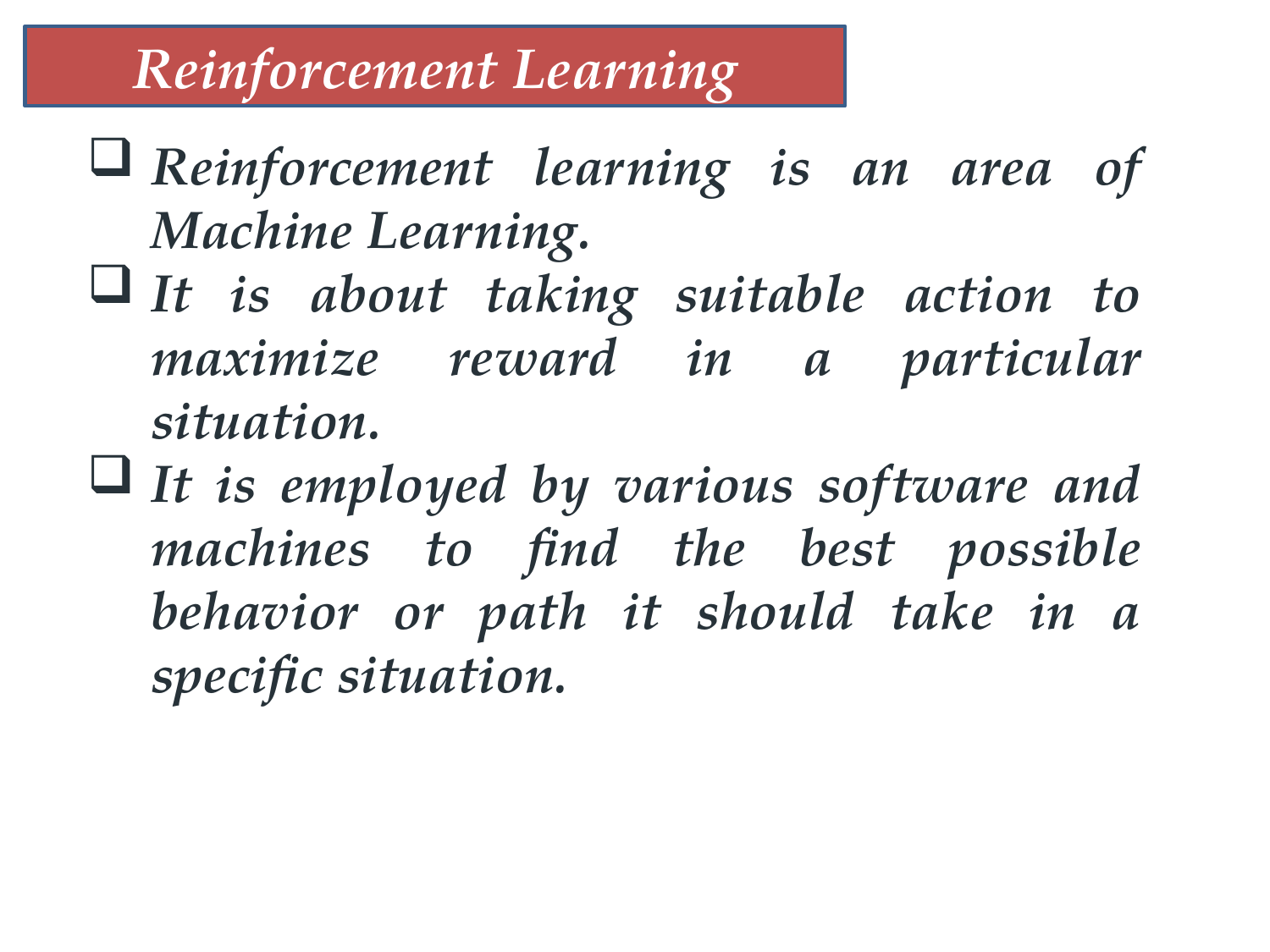

Reinforcement Learning
Reinforcement learning is an area of Machine Learning.
It is about taking suitable action to maximize reward in a particular situation.
It is employed by various software and machines to find the best possible behavior or path it should take in a specific situation.